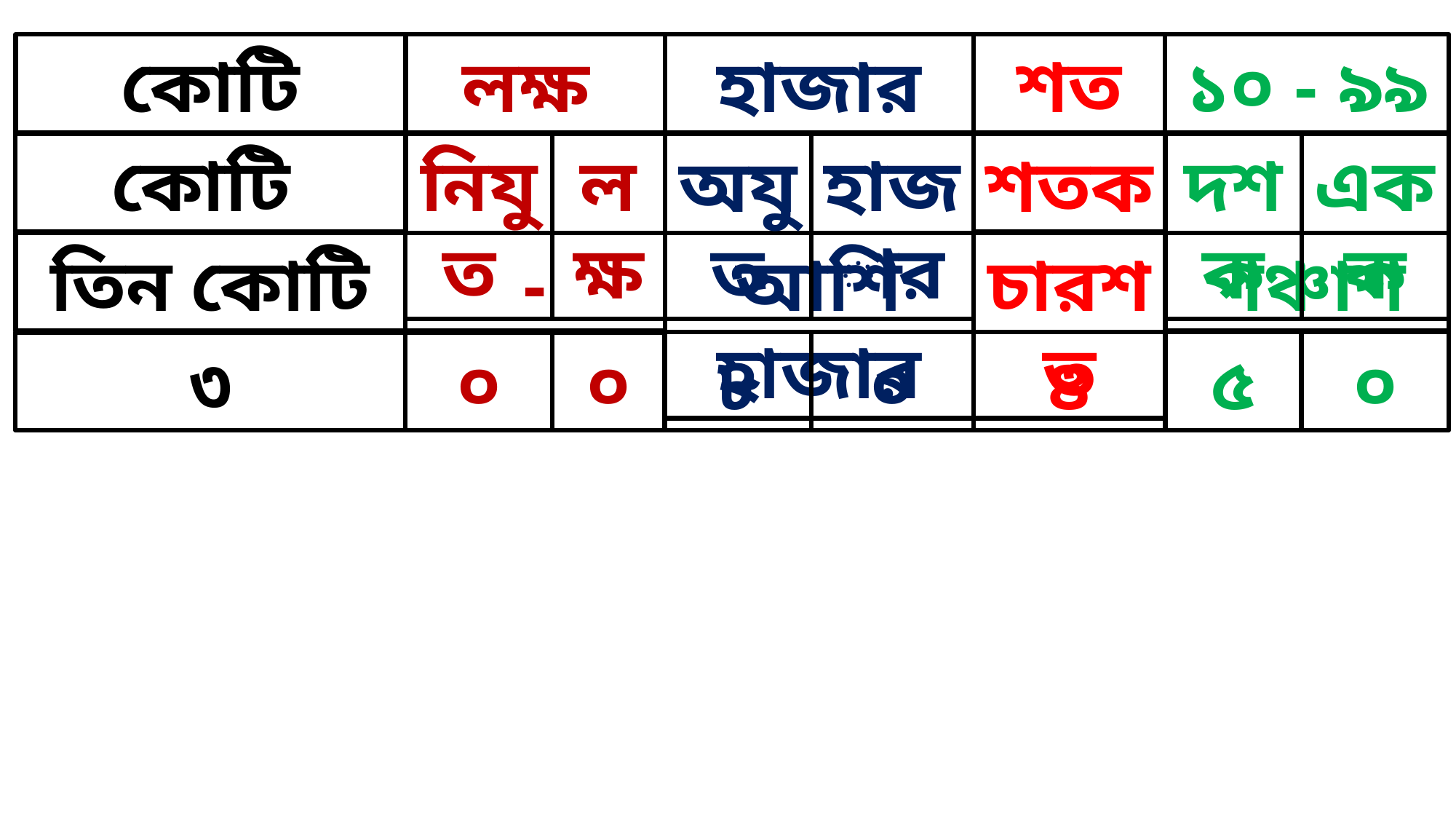

শত
কোটি
লক্ষ
১০ - ৯৯
হাজার
কোটি
নিযুত
লক্ষ
হাজার
শতক
দশক
একক
অযুত
তিন কোটি
-
পঞ্চাশ
আশি হাজার
চারশত
৮
০
৪
৫
০
৩
০
০